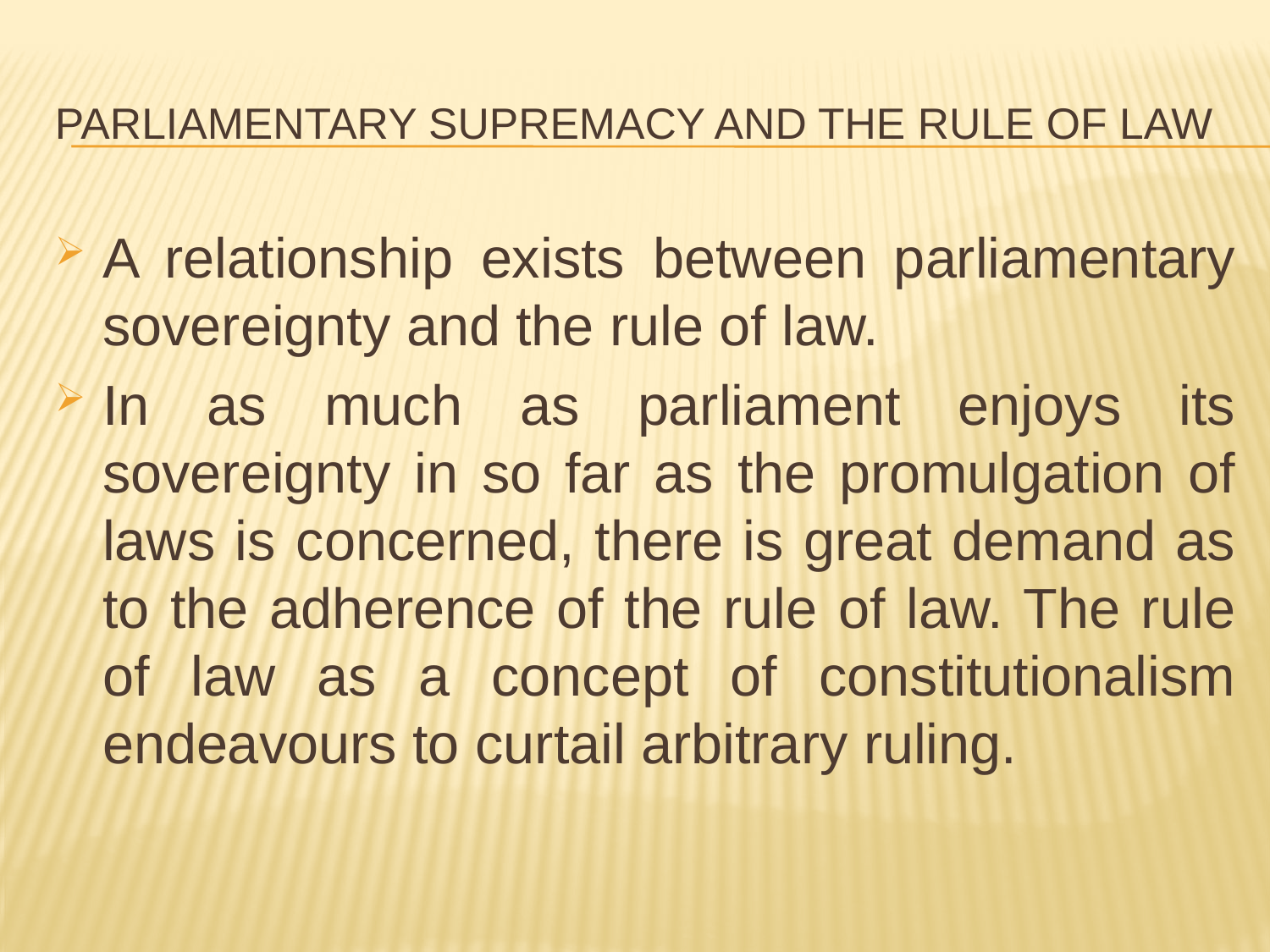

# Parliamentary supremacy and the rule of law
A relationship exists between parliamentary sovereignty and the rule of law.
In as much as parliament enjoys its sovereignty in so far as the promulgation of laws is concerned, there is great demand as to the adherence of the rule of law. The rule of law as a concept of constitutionalism endeavours to curtail arbitrary ruling.